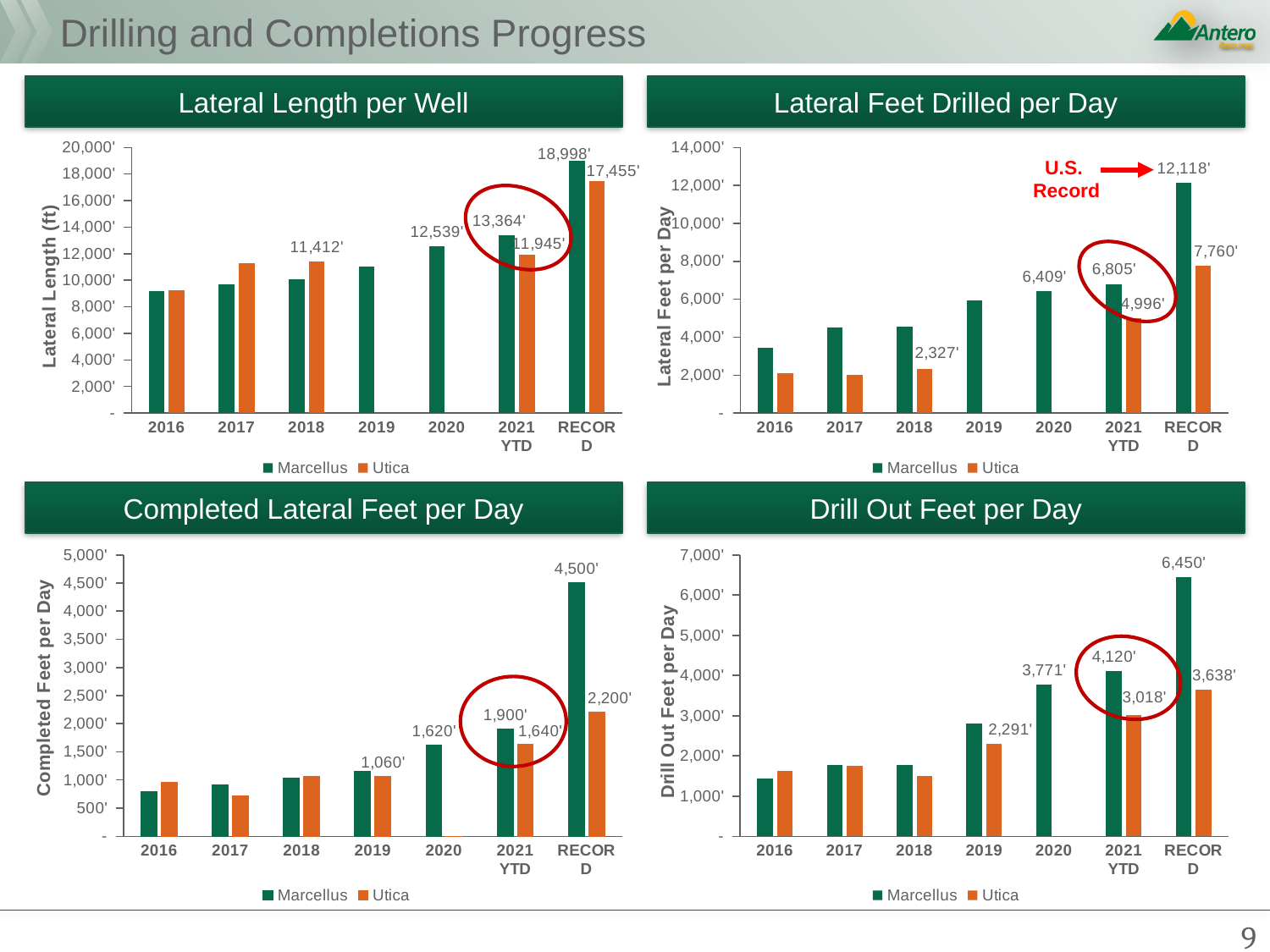

# Drilling and Completions Progress
Lateral Length per Well
Lateral Feet Drilled per Day

### Chart

| Category | Marcellus | Utica |
|---|---|---|
| 2016 | 9198.0 | 9250.0 |
| 2017 | 9712.0 | 11290.0 |
| 2018 | 10107.0 | 11412.0 |
| 2019 | 11062.0 | None |
| 2020 | 12539.0 | None |
| 2021 YTD | 13364.0 | 11945.0 |
| RECORD | 18998.0 | 17455.0 |

### Chart

| Category | Marcellus | Utica |
|---|---|---|
| 2016 | 3450.549623329259 | 2101.0665275371034 |
| 2017 | 4520.443530358243 | 2031.2821444797282 |
| 2018 | 4562.224946091091 | 2326.980458794003 |
| 2019 | 5934.072330407667 | None |
| 2020 | 6409.0 | None |
| 2021 YTD | 6805.0 | 4996.0 |
| RECORD | 12118.0 | 7760.0 |
U.S.
Record

Completed Lateral Feet per Day
Drill Out Feet per Day

### Chart

| Category | Marcellus | Utica |
|---|---|---|
| 2016 | 800.0 | 960.0 |
| 2017 | 920.0 | 720.0 |
| 2018 | 1040.0 | 1060.0 |
| 2019 | 1160.0 | 1060.0 |
| 2020 | 1620.0 | 0.0 |
| 2021
YTD | 1900.0 | 1639.9999999999998 |
| RECORD | 4500.0 | 2200.0 |

### Chart

| Category | Marcellus | Utica |
|---|---|---|
| 2016 | 1429.668502 | 1630.682343 |
| 2017 | 1771.989947 | 1742.929846 |
| 2018 | 1781.324236 | 1498.330721 |
| 2019 | 2795.0 | 2291.0 |
| 2020 | 3771.0 | None |
| 2021 YTD | 4120.0 | 3018.0 |
| RECORD | 6450.0 | 3638.0 |

9